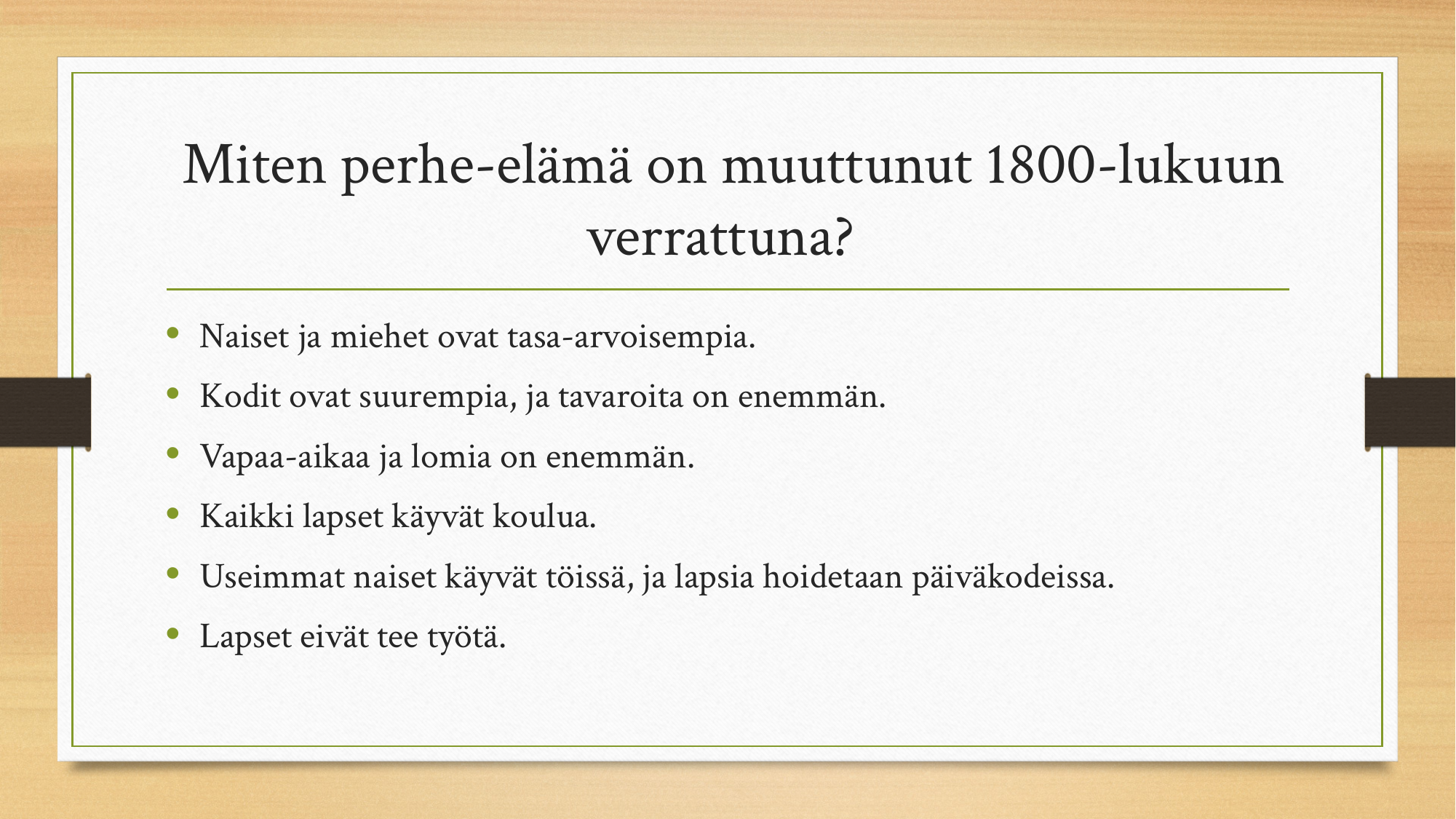

# Miten perhe-elämä on muuttunut 1800-lukuun verrattuna?
Naiset ja miehet ovat tasa-arvoisempia.
Kodit ovat suurempia, ja tavaroita on enemmän.
Vapaa-aikaa ja lomia on enemmän.
Kaikki lapset käyvät koulua.
Useimmat naiset käyvät töissä, ja lapsia hoidetaan päiväkodeissa.
Lapset eivät tee työtä.